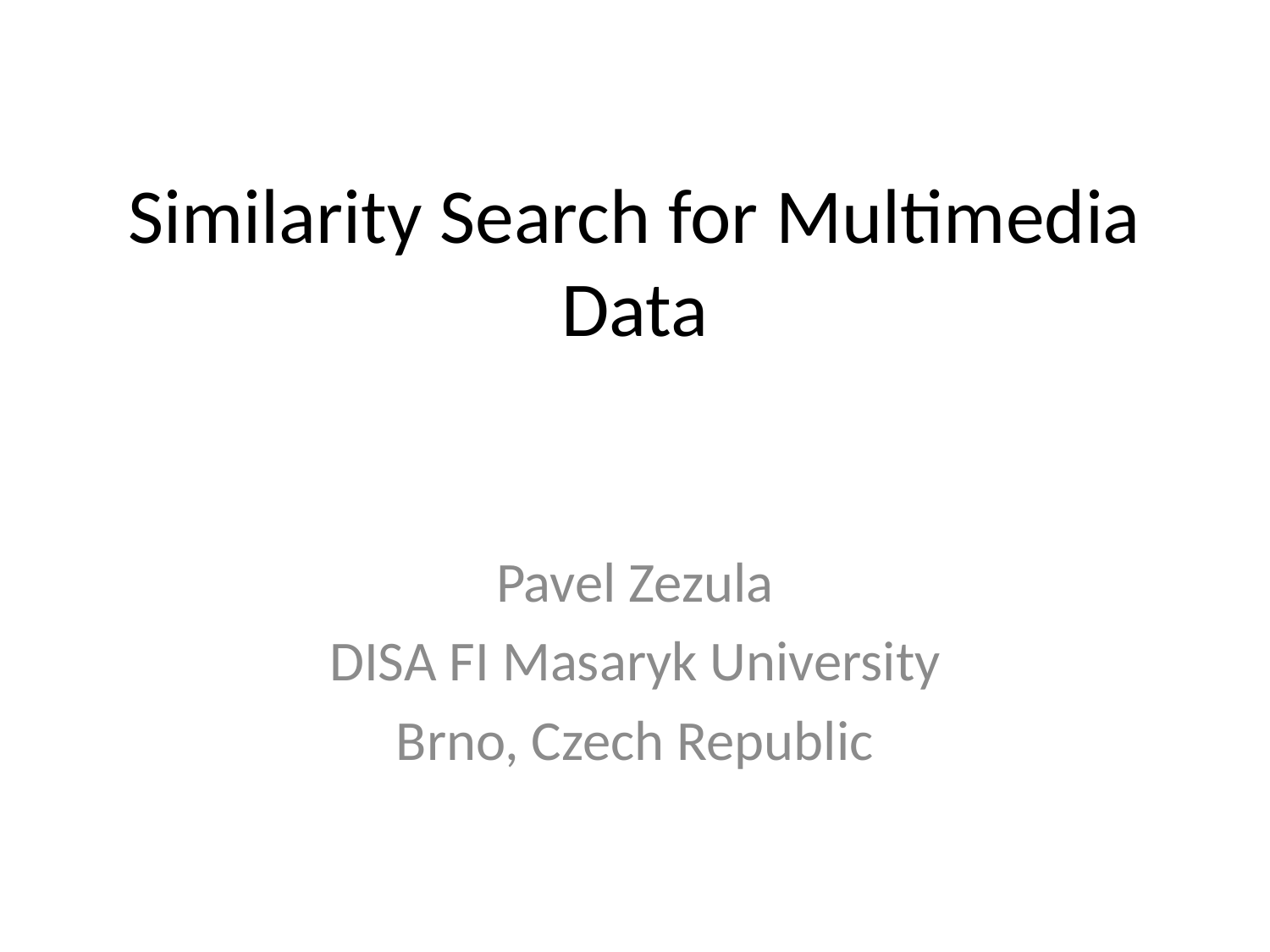

# Similarity Search for Multimedia Data
Pavel Zezula
DISA FI Masaryk University
Brno, Czech Republic